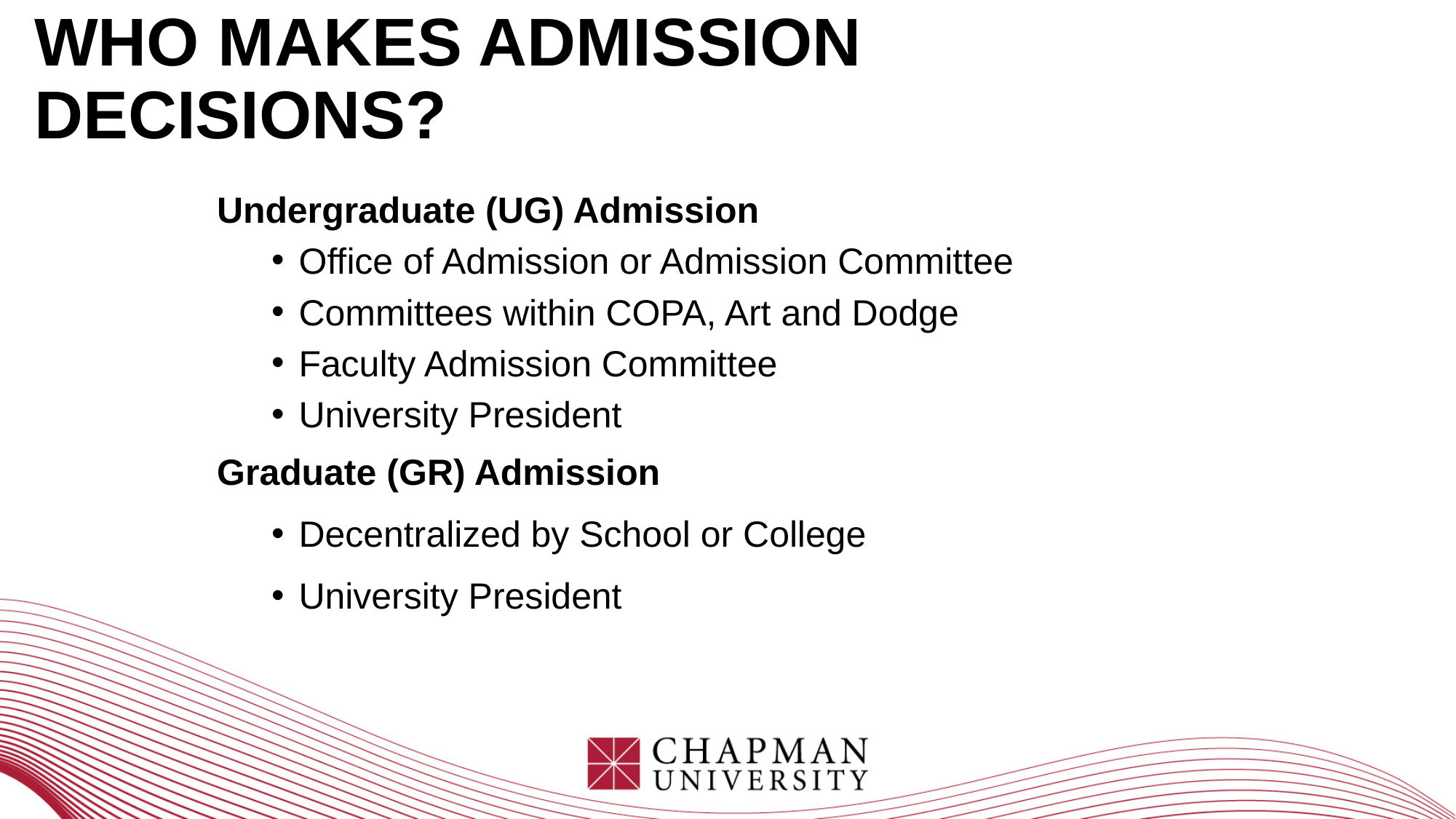

# Who Makes Admission Decisions?
Undergraduate (UG) Admission
Office of Admission or Admission Committee
Committees within COPA, Art and Dodge
Faculty Admission Committee
University President
Graduate (GR) Admission
Decentralized by School or College
University President